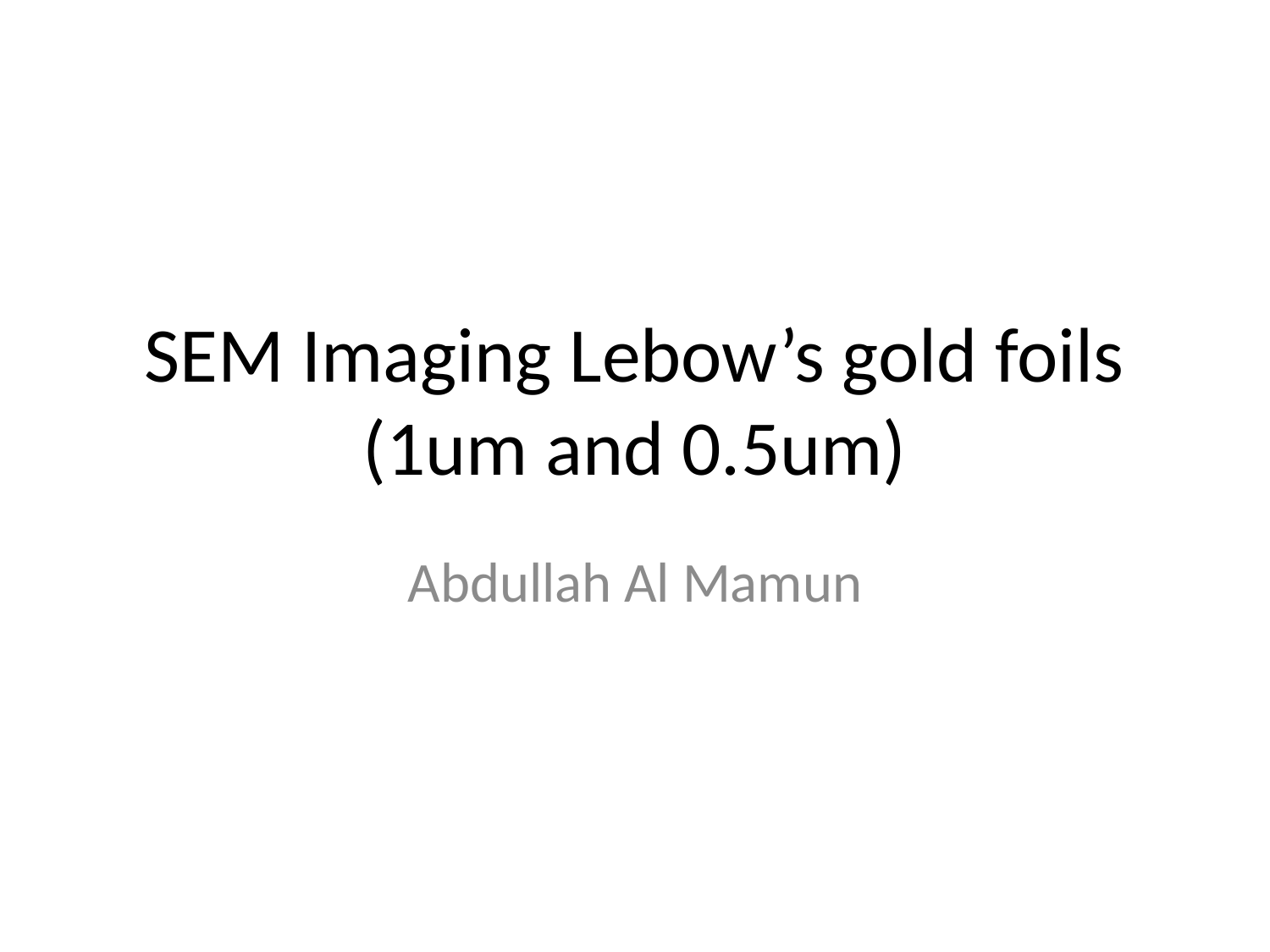

# SEM Imaging Lebow’s gold foils (1um and 0.5um)
Abdullah Al Mamun